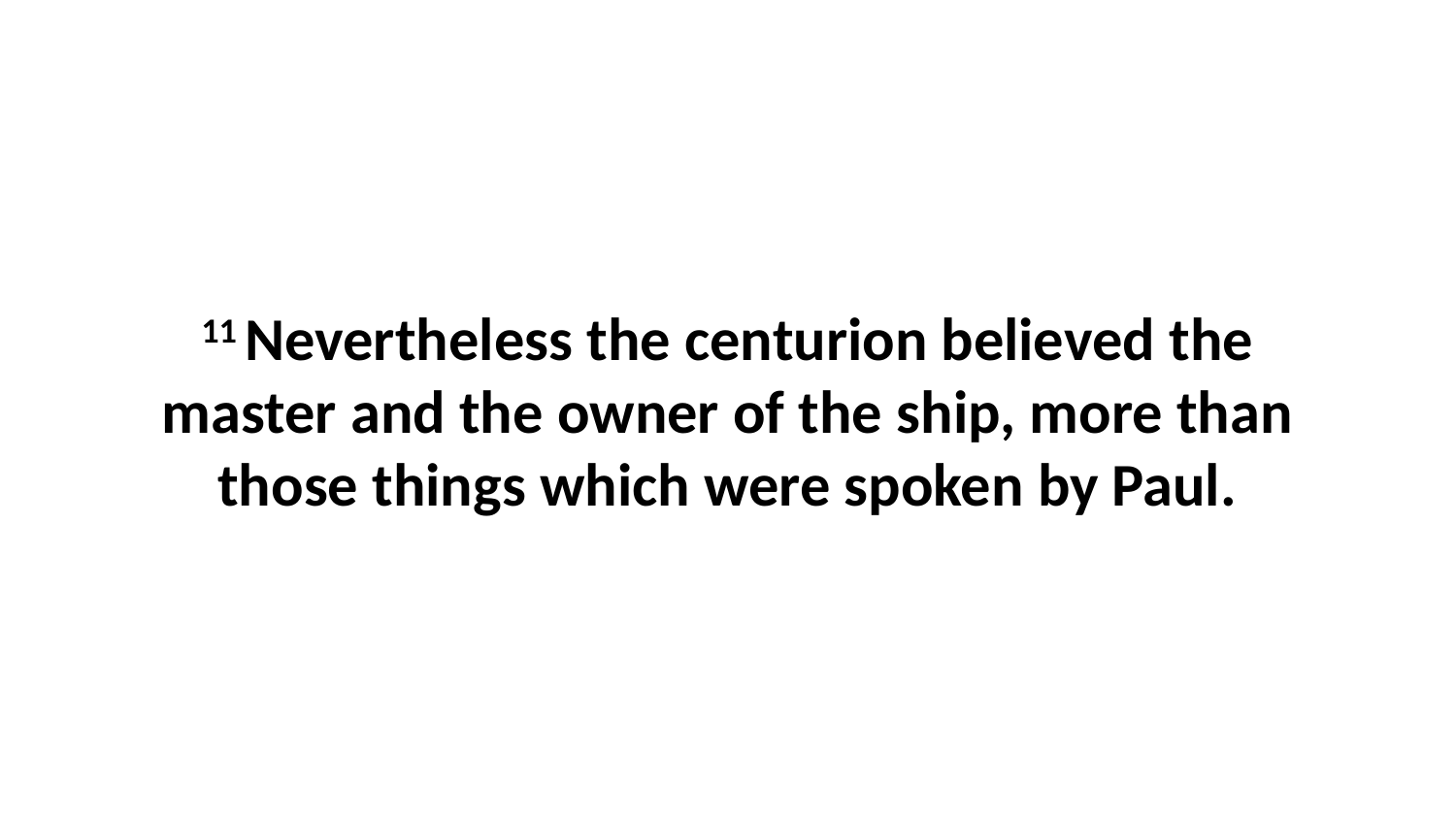

11 Nevertheless the centurion believed the master and the owner of the ship, more than those things which were spoken by Paul.